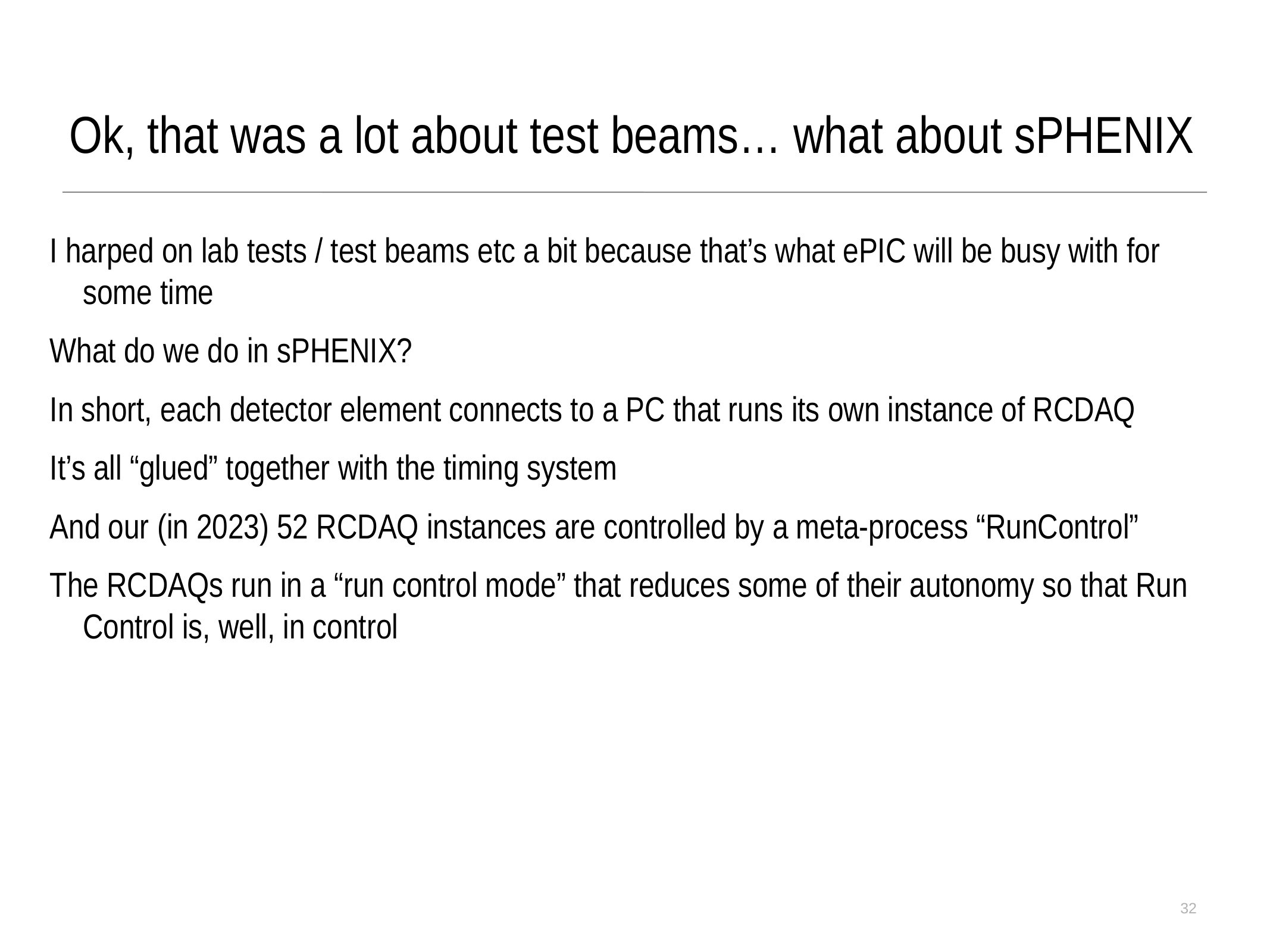

Ok, that was a lot about test beams… what about sPHENIX
I harped on lab tests / test beams etc a bit because that’s what ePIC will be busy with for some time
What do we do in sPHENIX?
In short, each detector element connects to a PC that runs its own instance of RCDAQ
It’s all “glued” together with the timing system
And our (in 2023) 52 RCDAQ instances are controlled by a meta-process “RunControl”
The RCDAQs run in a “run control mode” that reduces some of their autonomy so that Run Control is, well, in control

32